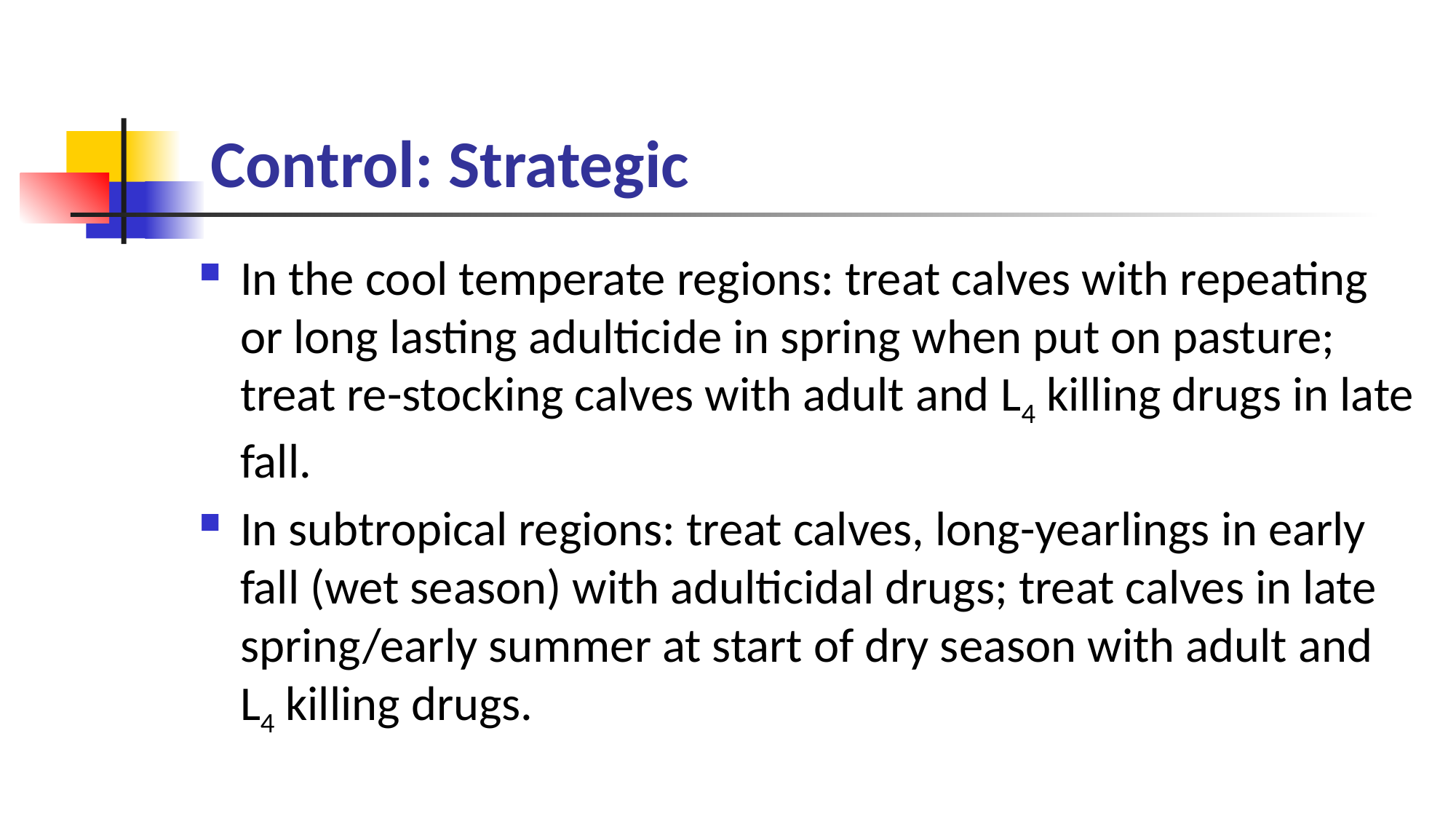

# Control: Strategic
In the cool temperate regions: treat calves with repeating or long lasting adulticide in spring when put on pasture; treat re-stocking calves with adult and L4 killing drugs in late fall.
In subtropical regions: treat calves, long-yearlings in early fall (wet season) with adulticidal drugs; treat calves in late spring/early summer at start of dry season with adult and L4 killing drugs.